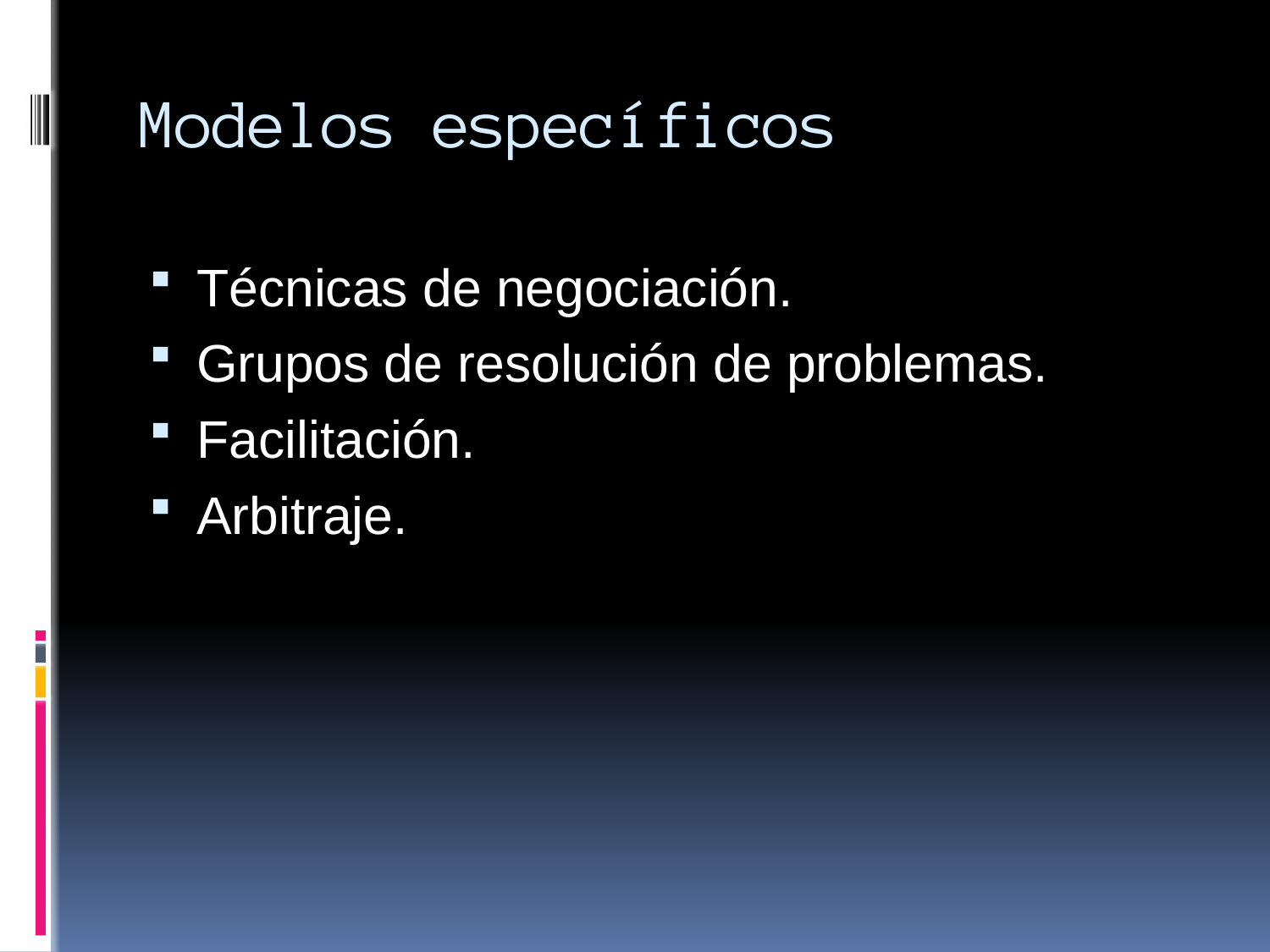

# Modelos específicos
Técnicas de negociación.
Grupos de resolución de problemas.
Facilitación.
Arbitraje.